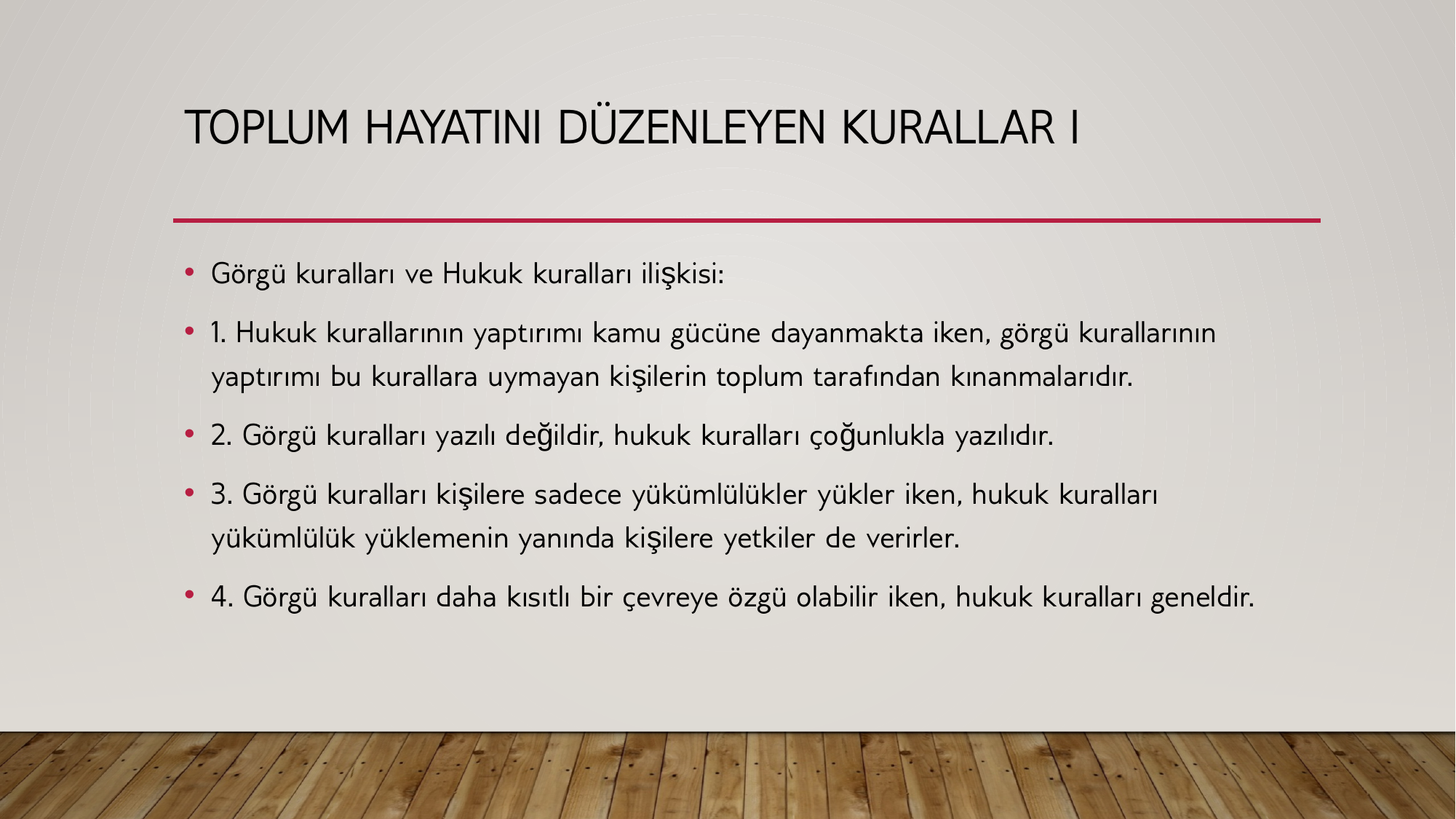

# Toplum Hayatını düzenleyen Kurallar I
Görgü kuralları ve Hukuk kuralları ilişkisi:
1. Hukuk kurallarının yaptırımı kamu gücüne dayanmakta iken, görgü kurallarının yaptırımı bu kurallara uymayan kişilerin toplum tarafından kınanmalarıdır.
2. Görgü kuralları yazılı değildir, hukuk kuralları çoğunlukla yazılıdır.
3. Görgü kuralları kişilere sadece yükümlülükler yükler iken, hukuk kuralları yükümlülük yüklemenin yanında kişilere yetkiler de verirler.
4. Görgü kuralları daha kısıtlı bir çevreye özgü olabilir iken, hukuk kuralları geneldir.